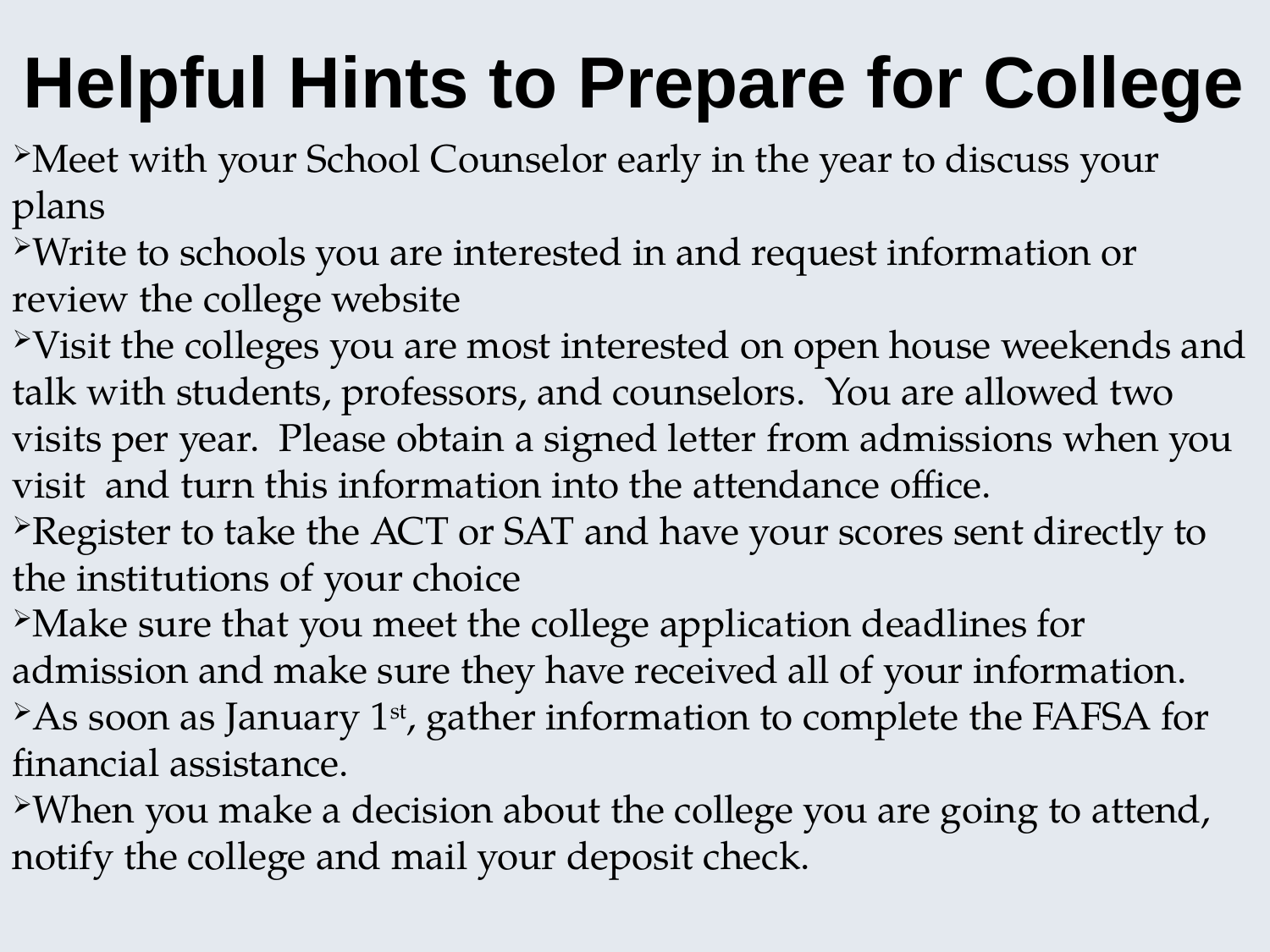

# Helpful Hints to Prepare for College
Meet with your School Counselor early in the year to discuss your plans
Write to schools you are interested in and request information or review the college website
Visit the colleges you are most interested on open house weekends and talk with students, professors, and counselors.  You are allowed two visits per year.  Please obtain a signed letter from admissions when you visit  and turn this information into the attendance office.
Register to take the ACT or SAT and have your scores sent directly to the institutions of your choice
Make sure that you meet the college application deadlines for admission and make sure they have received all of your information.
As soon as January 1st, gather information to complete the FAFSA for financial assistance.
When you make a decision about the college you are going to attend, notify the college and mail your deposit check.